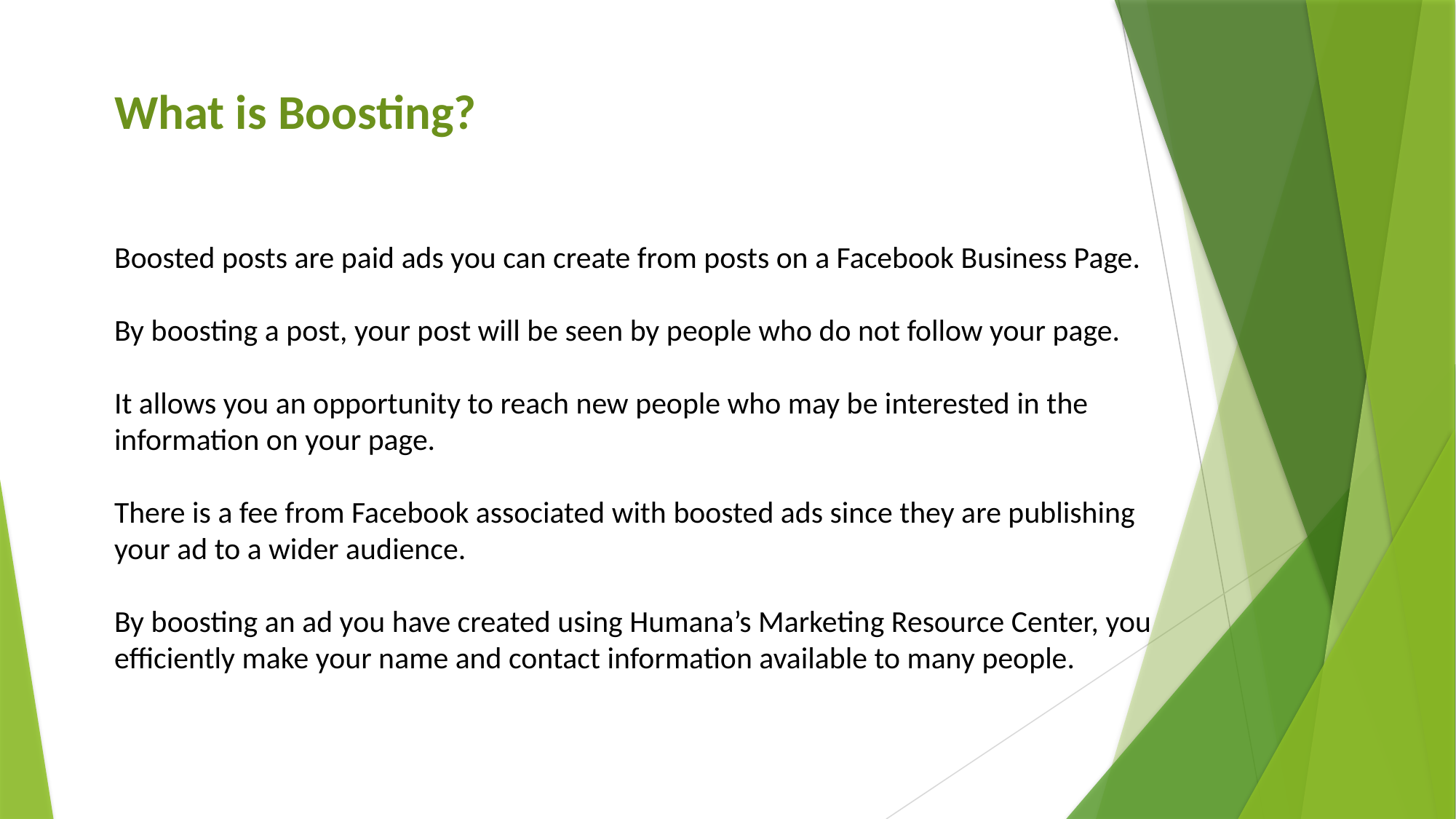

What is Boosting?

Boosted posts are paid ads you can create from posts on a Facebook Business Page.

By boosting a post, your post will be seen by people who do not follow your page.

It allows you an opportunity to reach new people who may be interested in the information on your page.

There is a fee from Facebook associated with boosted ads since they are publishing your ad to a wider audience.

By boosting an ad you have created using Humana’s Marketing Resource Center, you efficiently make your name and contact information available to many people.